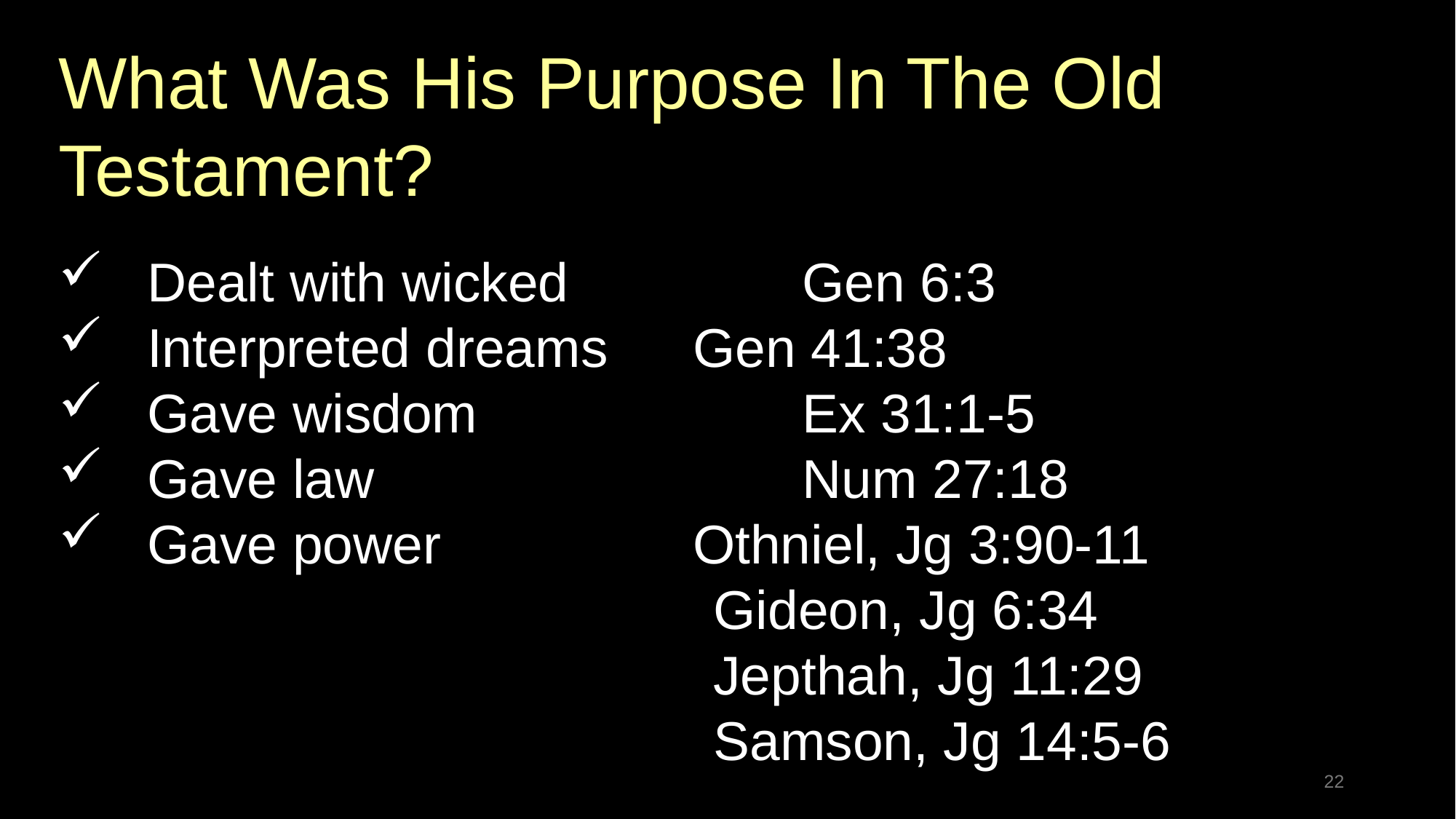

What Was His Purpose In The Old Testament?

Dealt with wicked 		Gen 6:3
Interpreted dreams	Gen 41:38
Gave wisdom			Ex 31:1-5
Gave law				Num 27:18
Gave power			Othniel, Jg 3:90-11
						Gideon, Jg 6:34
						Jepthah, Jg 11:29
						Samson, Jg 14:5-6

22